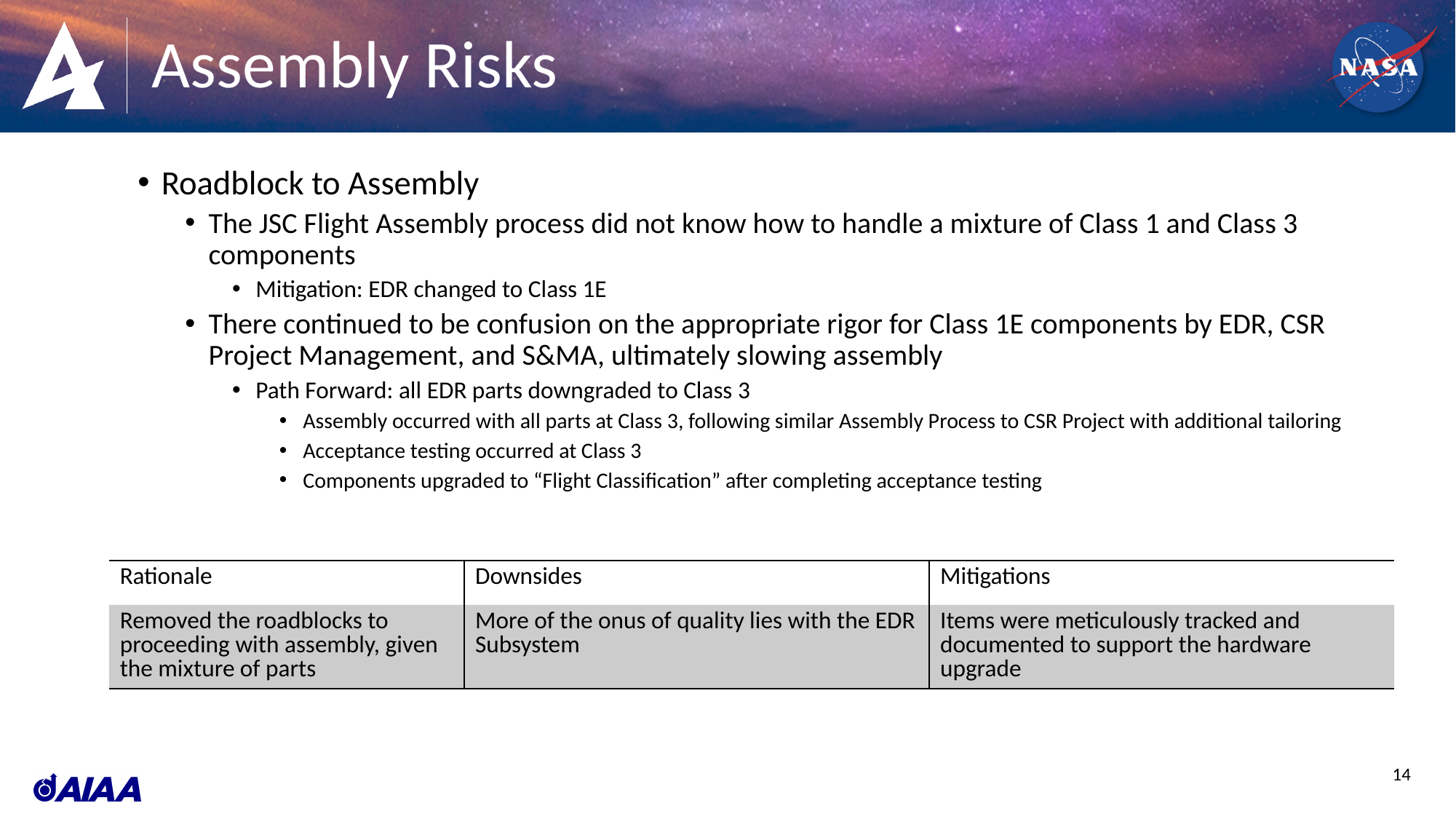

# Assembly Risks
Roadblock to Assembly
The JSC Flight Assembly process did not know how to handle a mixture of Class 1 and Class 3 components
Mitigation: EDR changed to Class 1E
There continued to be confusion on the appropriate rigor for Class 1E components by EDR, CSR Project Management, and S&MA, ultimately slowing assembly
Path Forward: all EDR parts downgraded to Class 3
Assembly occurred with all parts at Class 3, following similar Assembly Process to CSR Project with additional tailoring
Acceptance testing occurred at Class 3
Components upgraded to “Flight Classification” after completing acceptance testing

| Rationale | Downsides | Mitigations |
| --- | --- | --- |
| Removed the roadblocks to proceeding with assembly, given the mixture of parts | More of the onus of quality lies with the EDR Subsystem | Items were meticulously tracked and documented to support the hardware upgrade |